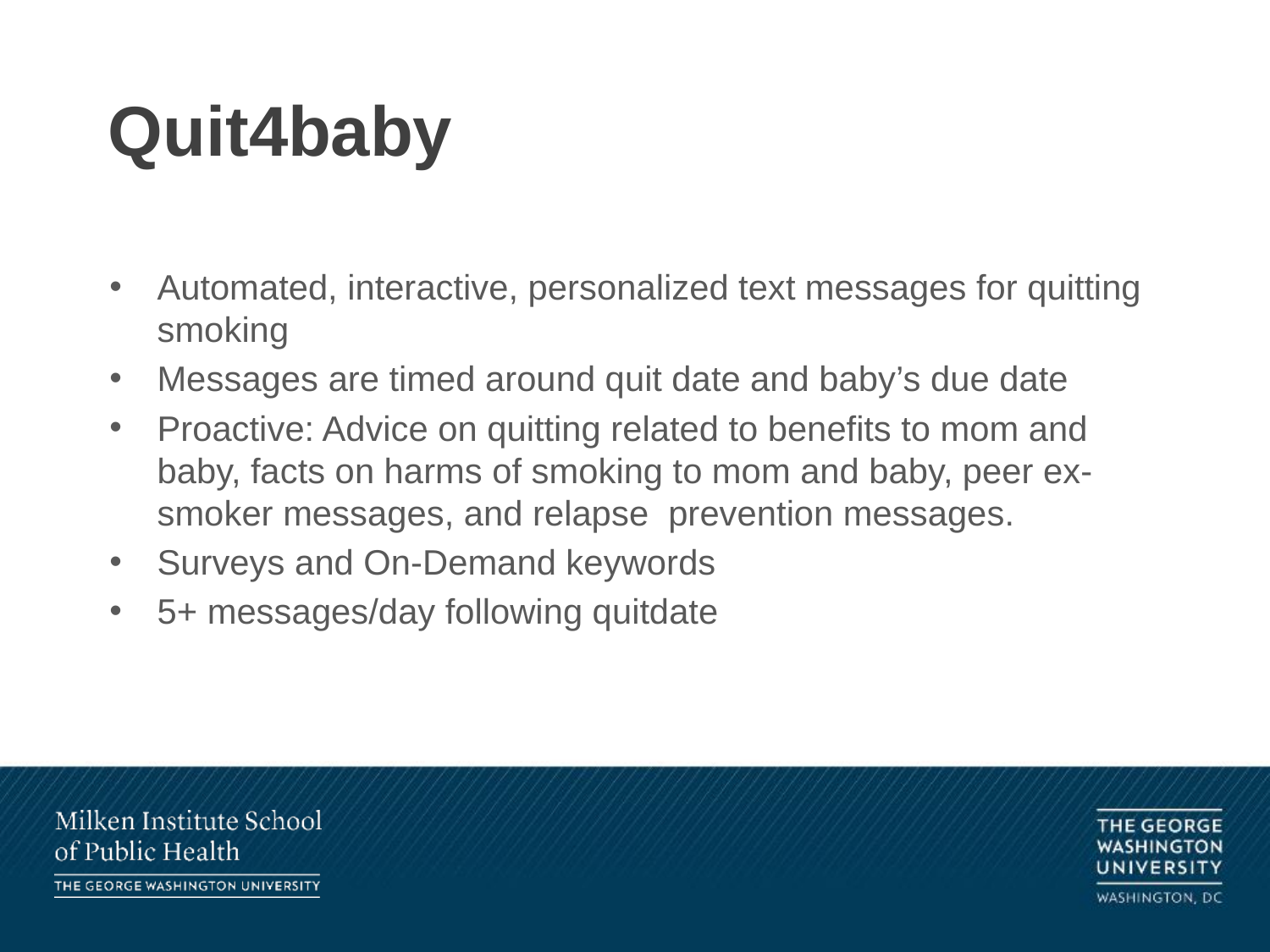

# Quit4baby
Automated, interactive, personalized text messages for quitting smoking
Messages are timed around quit date and baby’s due date
Proactive: Advice on quitting related to benefits to mom and baby, facts on harms of smoking to mom and baby, peer ex-smoker messages, and relapse  prevention messages.
Surveys and On-Demand keywords
5+ messages/day following quitdate